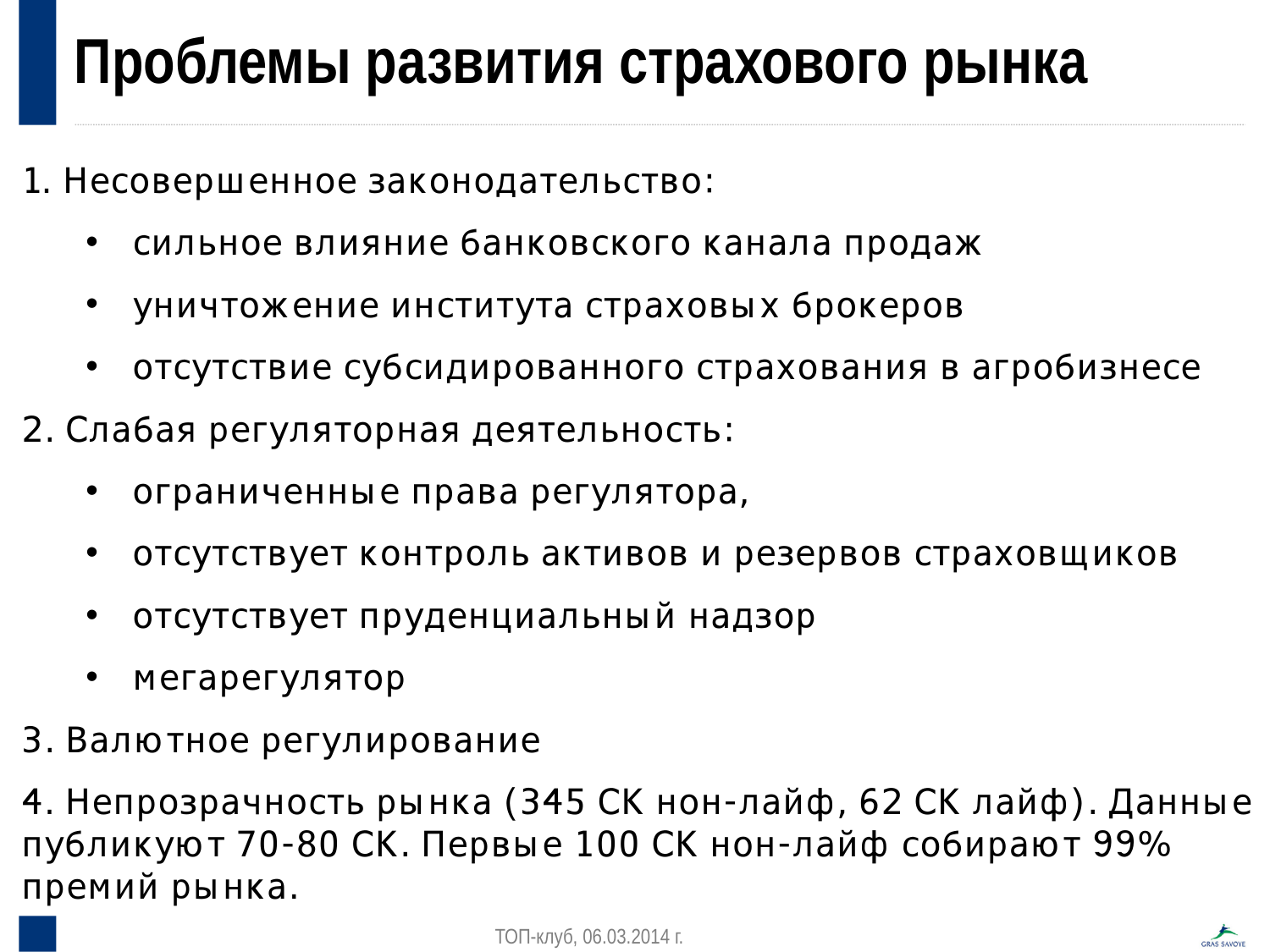

Проблемы развития страхового рынка
 Несовершенное законодательство:
сильное влияние банковского канала продаж
уничтожение института страховых брокеров
отсутствие субсидированного страхования в агробизнесе
 Слабая регуляторная деятельность:
ограниченные права регулятора,
отсутствует контроль активов и резервов страховщиков
отсутствует пруденциальный надзор
мегарегулятор
3. Валютное регулирование
4. Непрозрачность рынка (345 СК нон-лайф, 62 СК лайф). Данные публикуют 70-80 СК. Первые 100 СК нон-лайф собирают 99% премий рынка.